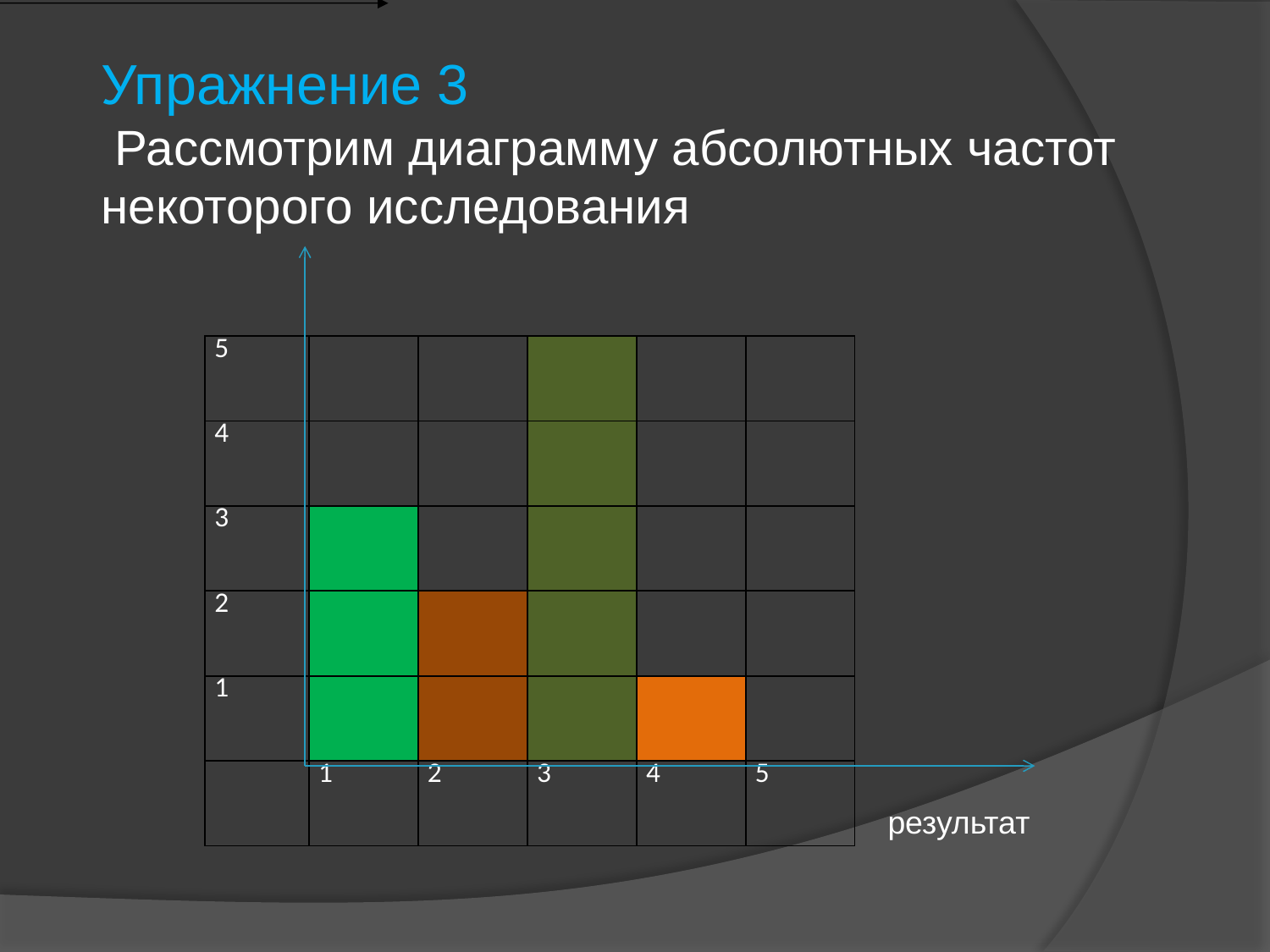

# Упражнение 3 Рассмотрим диаграмму абсолютных частот некоторого исследования
| 5 |  |  |  |  |  |
| --- | --- | --- | --- | --- | --- |
| 4 |  |  |  |  |  |
| 3 |  |  |  |  |  |
| 2 |  |  |  |  |  |
| 1 |  |  |  |  |  |
|  | 1 | 2 | 3 | 4 | 5 |
результат